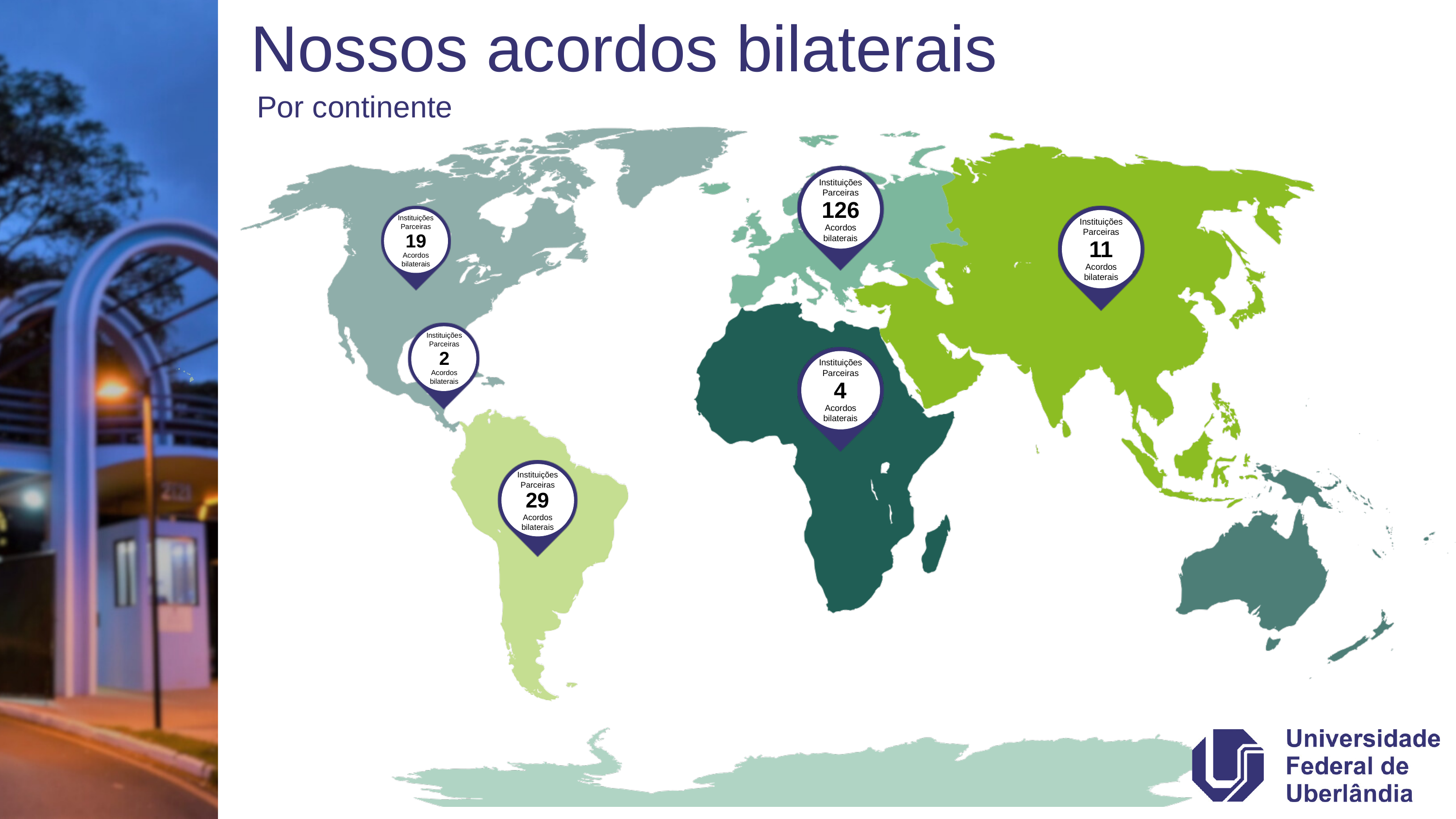

Nossos acordos bilaterais
Por continente

Instituições Parceiras
126
Acordos bilaterais

Instituições Parceiras
19
Acordos bilaterais

Instituições Parceiras
11
Acordos bilaterais

Instituições Parceiras
2
Acordos bilaterais

Instituições Parceiras
4
Acordos bilaterais

Instituições Parceiras
29
Acordos bilaterais